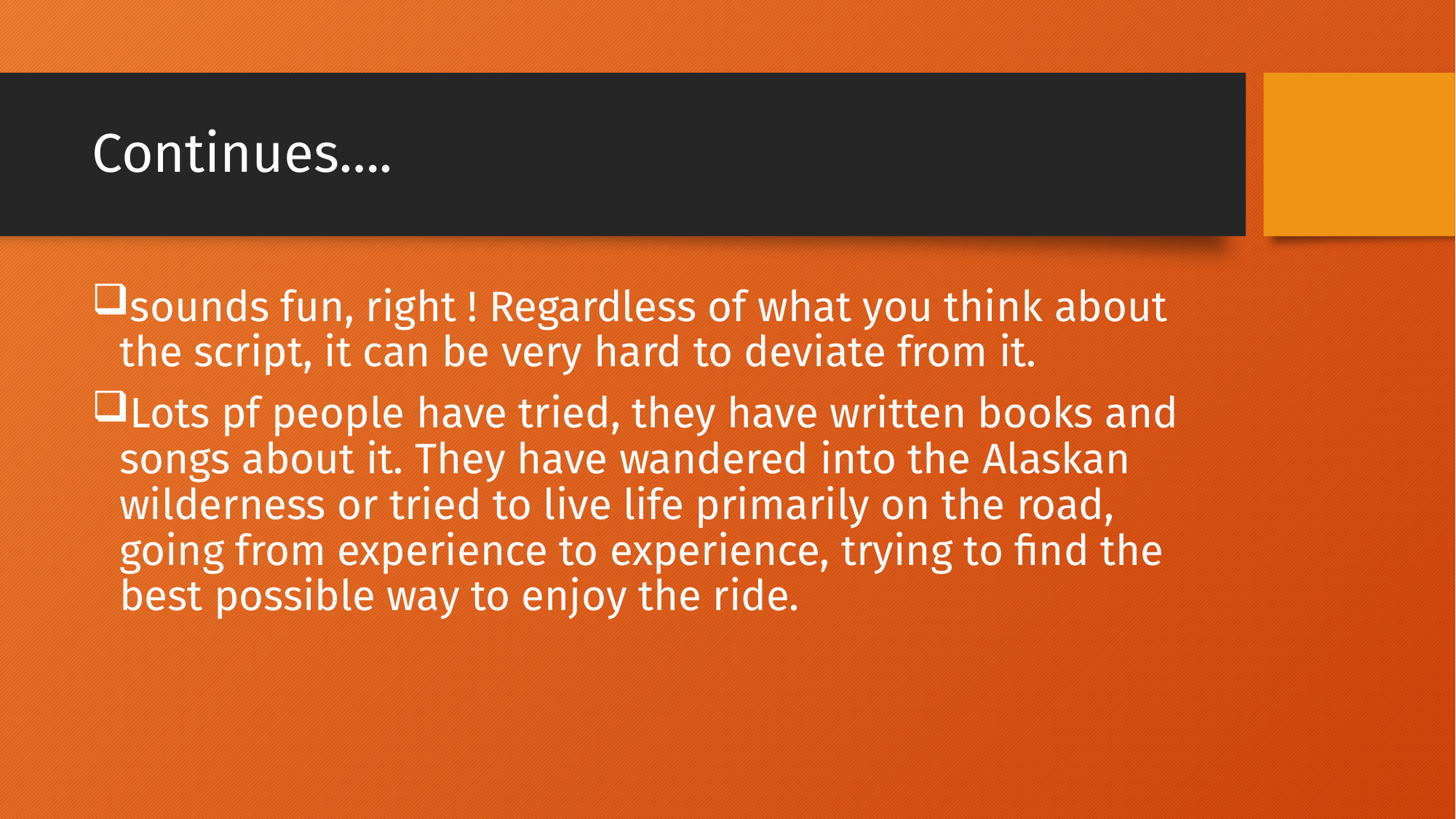

# Continues….
sounds fun, right ! Regardless of what you think about the script, it can be very hard to deviate from it.
Lots pf people have tried, they have written books and songs about it. They have wandered into the Alaskan wilderness or tried to live life primarily on the road, going from experience to experience, trying to find the best possible way to enjoy the ride.